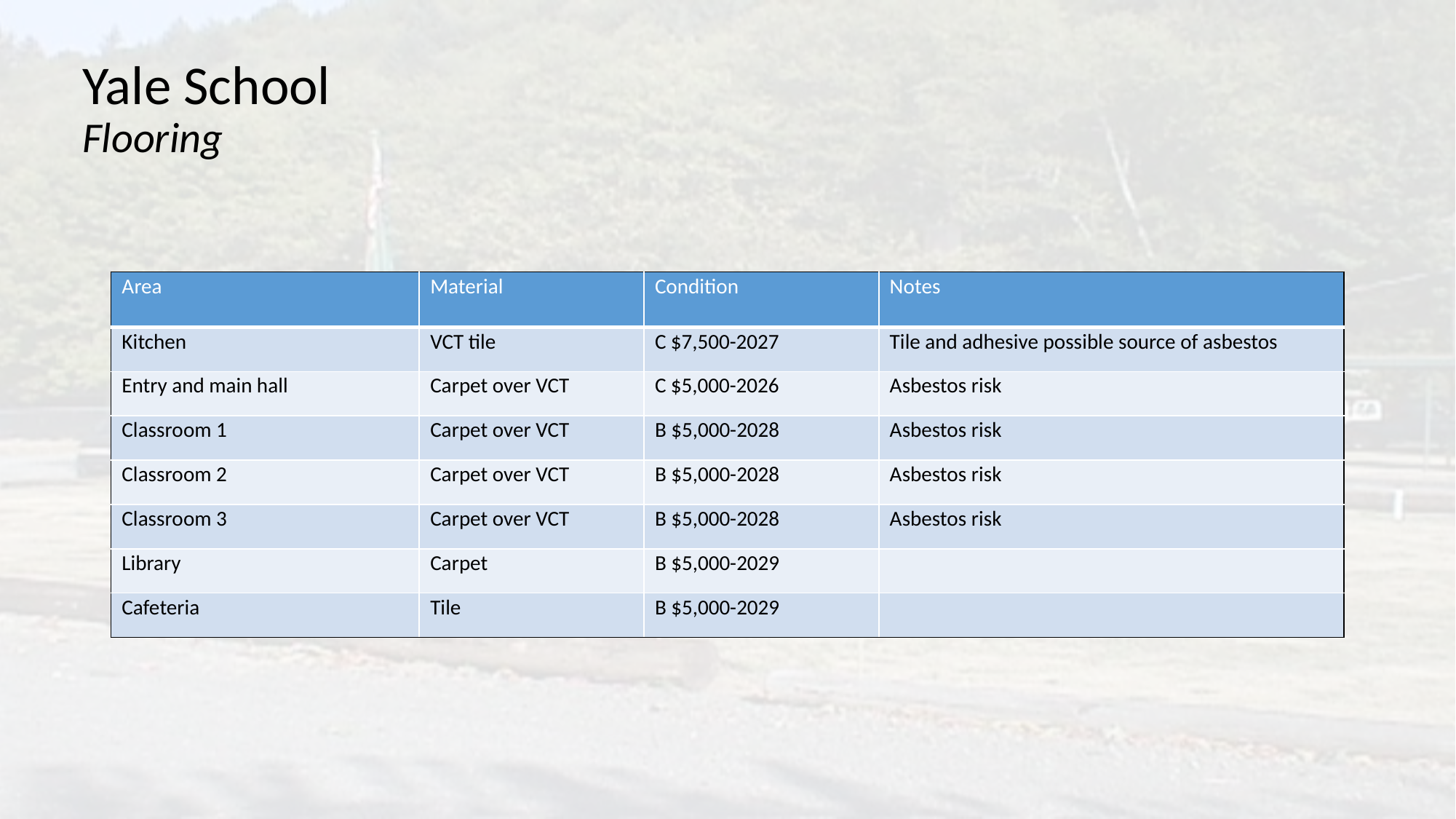

# Yale School Flooring
| Area | Material | Condition | Notes |
| --- | --- | --- | --- |
| Kitchen | VCT tile | C $7,500-2027 | Tile and adhesive possible source of asbestos |
| Entry and main hall | Carpet over VCT | C $5,000-2026 | Asbestos risk |
| Classroom 1 | Carpet over VCT | B $5,000-2028 | Asbestos risk |
| Classroom 2 | Carpet over VCT | B $5,000-2028 | Asbestos risk |
| Classroom 3 | Carpet over VCT | B $5,000-2028 | Asbestos risk |
| Library | Carpet | B $5,000-2029 |  |
| Cafeteria | Tile | B $5,000-2029 |  |